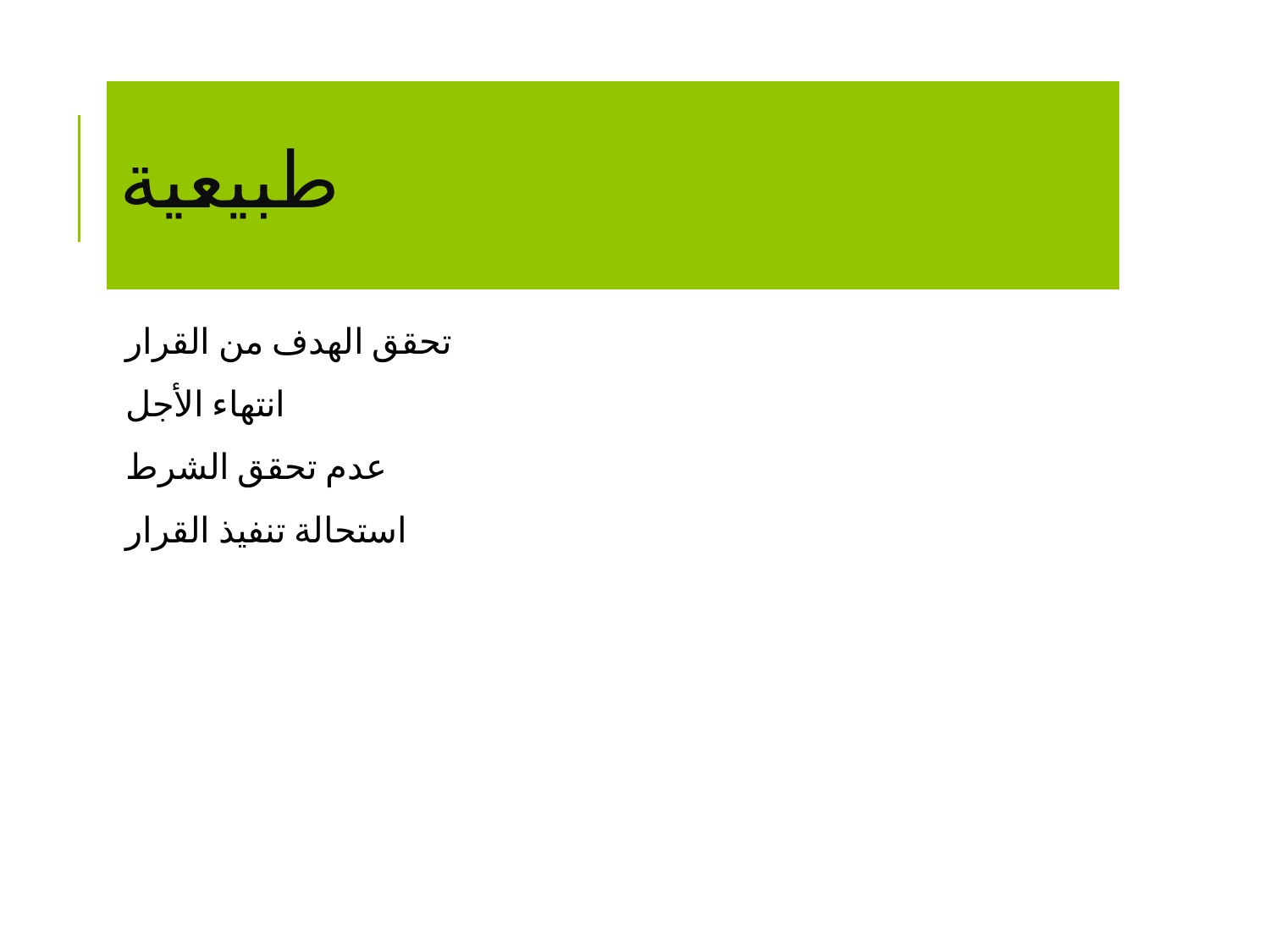

# طبيعية
تحقق الهدف من القرار
انتهاء الأجل
عدم تحقق الشرط
استحالة تنفيذ القرار